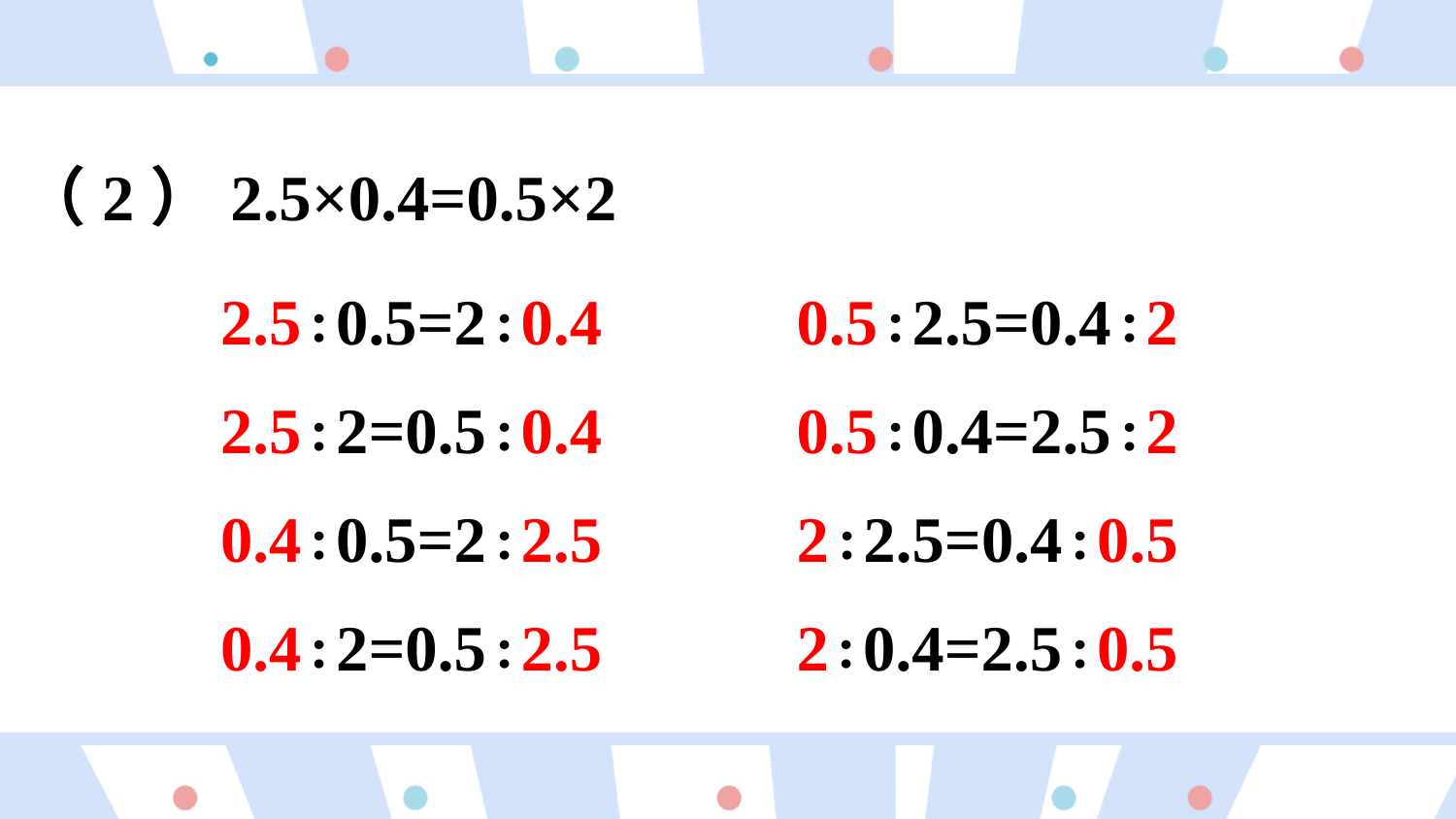

（2）2.5×0.4=0.5×2
2.5∶0.5=2∶0.4
0.5∶2.5=0.4∶2
2.5∶2=0.5∶0.4
0.5∶0.4=2.5∶2
0.4∶0.5=2∶2.5
2∶2.5=0.4∶0.5
0.4∶2=0.5∶2.5
2∶0.4=2.5∶0.5